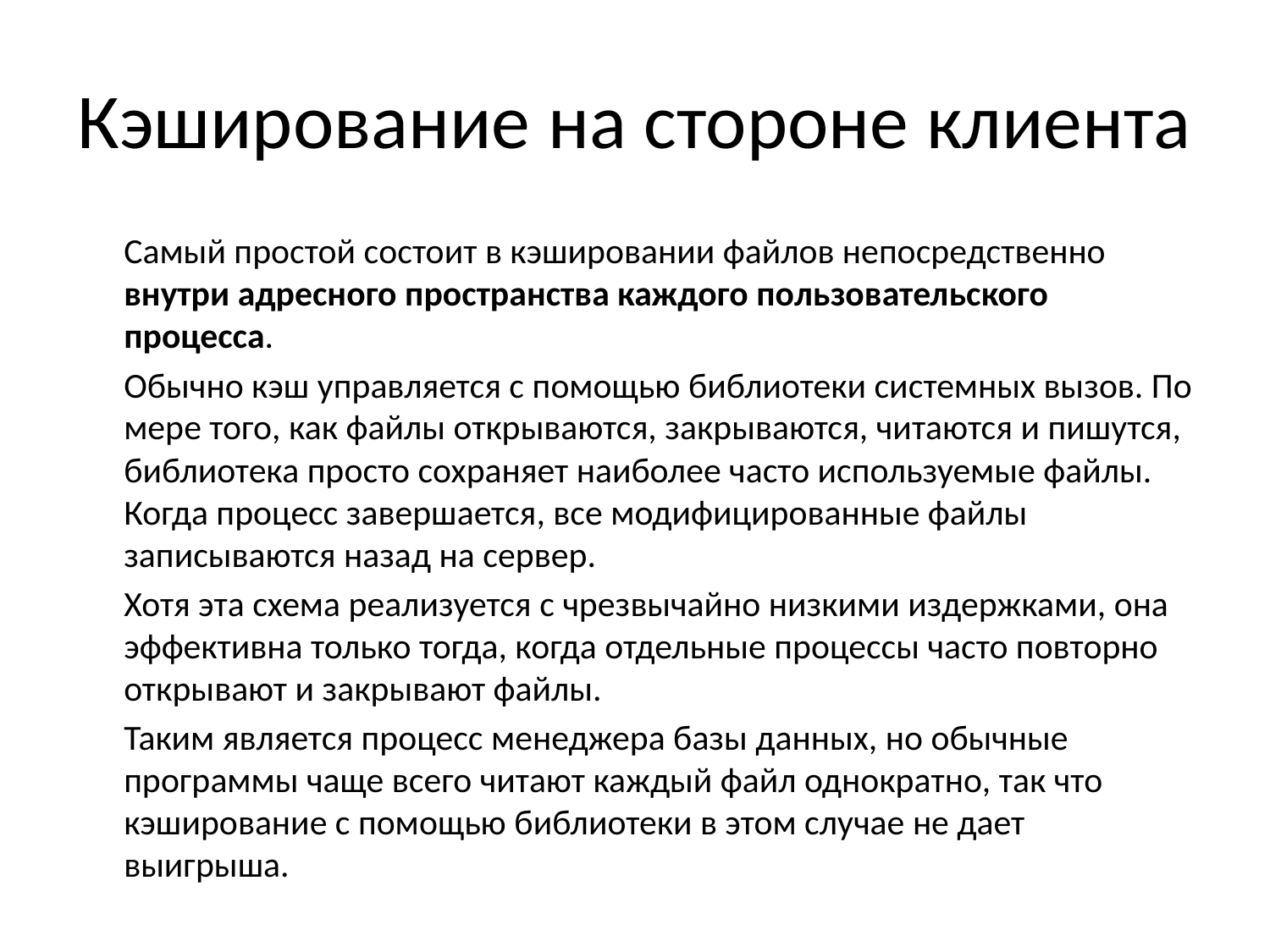

# Кэширование на стороне клиента
	Самый простой состоит в кэшировании файлов непосредственно внутри адресного пространства каждого пользовательского процесса.
	Обычно кэш управляется с помощью библиотеки системных вызов. По мере того, как файлы открываются, закрываются, читаются и пишутся, библиотека просто сохраняет наиболее часто используемые файлы. Когда процесс завершается, все модифицированные файлы записываются назад на сервер.
	Хотя эта схема реализуется с чрезвычайно низкими издержками, она эффективна только тогда, когда отдельные процессы часто повторно открывают и закрывают файлы.
	Таким является процесс менеджера базы данных, но обычные программы чаще всего читают каждый файл однократно, так что кэширование с помощью библиотеки в этом случае не дает выигрыша.